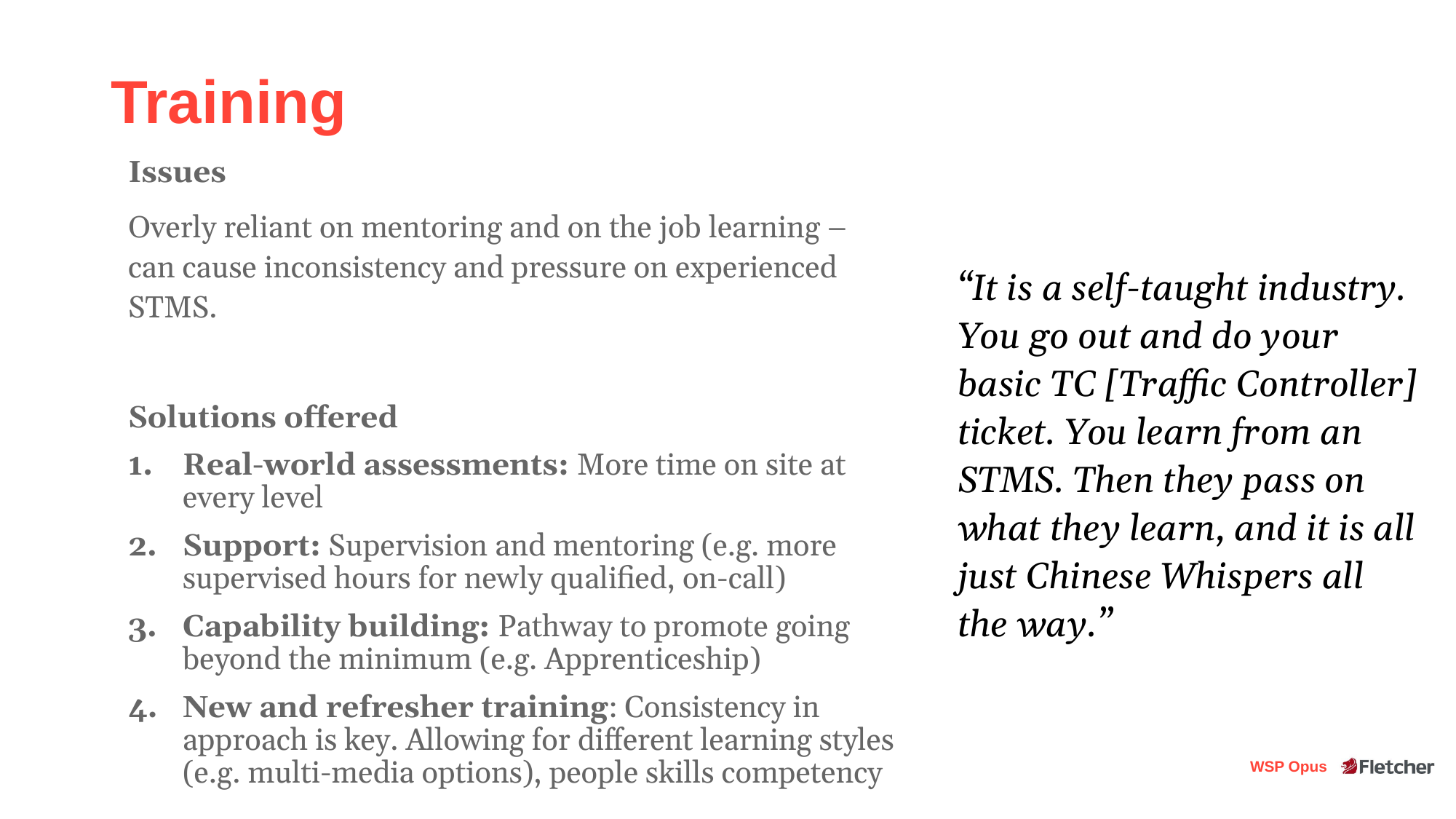

Training
Issues
Overly reliant on mentoring and on the job learning – can cause inconsistency and pressure on experienced STMS.

Solutions offered
Real-world assessments: More time on site at every level
Support: Supervision and mentoring (e.g. more supervised hours for newly qualified, on-call)
Capability building: Pathway to promote going beyond the minimum (e.g. Apprenticeship)
New and refresher training: Consistency in approach is key. Allowing for different learning styles (e.g. multi-media options), people skills competency

“It is a self-taught industry. You go out and do your basic TC [Traffic Controller] ticket. You learn from an STMS. Then they pass on what they learn, and it is all just Chinese Whispers all the way.”